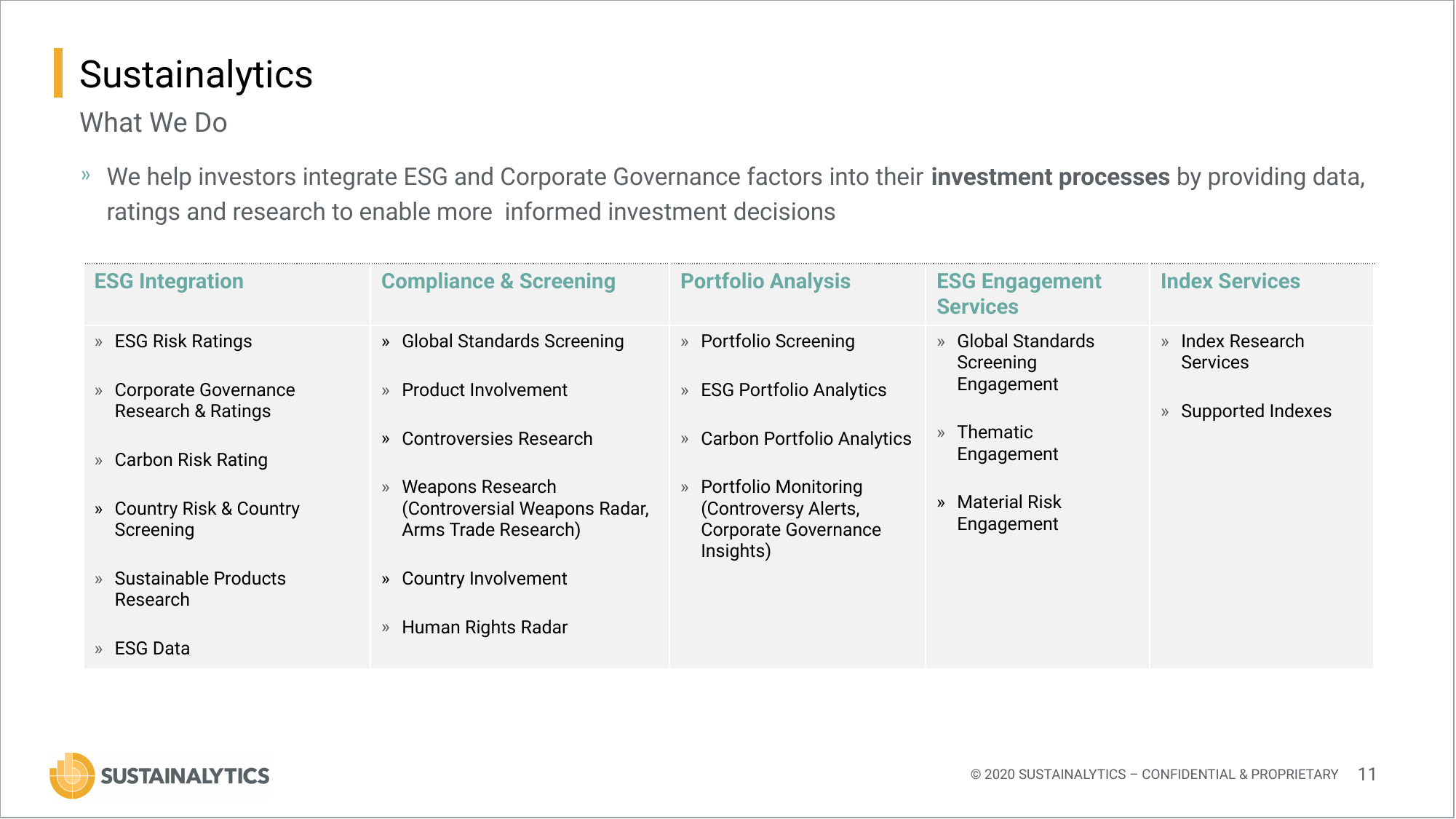

# Sustainalytics
What We Do
We help investors integrate ESG and Corporate Governance factors into their investment processes by providing data, ratings and research to enable more  informed investment decisions

| ESG Integration | Compliance & Screening | Portfolio Analysis | ESG Engagement Services | Index Services |
| --- | --- | --- | --- | --- |
| ESG Risk Ratings Corporate Governance Research & Ratings Carbon Risk Rating Country Risk & Country Screening Sustainable Products Research ESG Data | Global Standards Screening Product Involvement Controversies Research  Weapons Research (Controversial Weapons Radar, Arms Trade Research) Country Involvement Human Rights Radar | Portfolio Screening ESG Portfolio Analytics Carbon Portfolio Analytics Portfolio Monitoring (Controversy Alerts, Corporate Governance Insights) | Global Standards Screening Engagement Thematic Engagement Material Risk Engagement | Index Research Services Supported Indexes |
11
© 2020 SUSTAINALYTICS – CONFIDENTIAL & PROPRIETARY